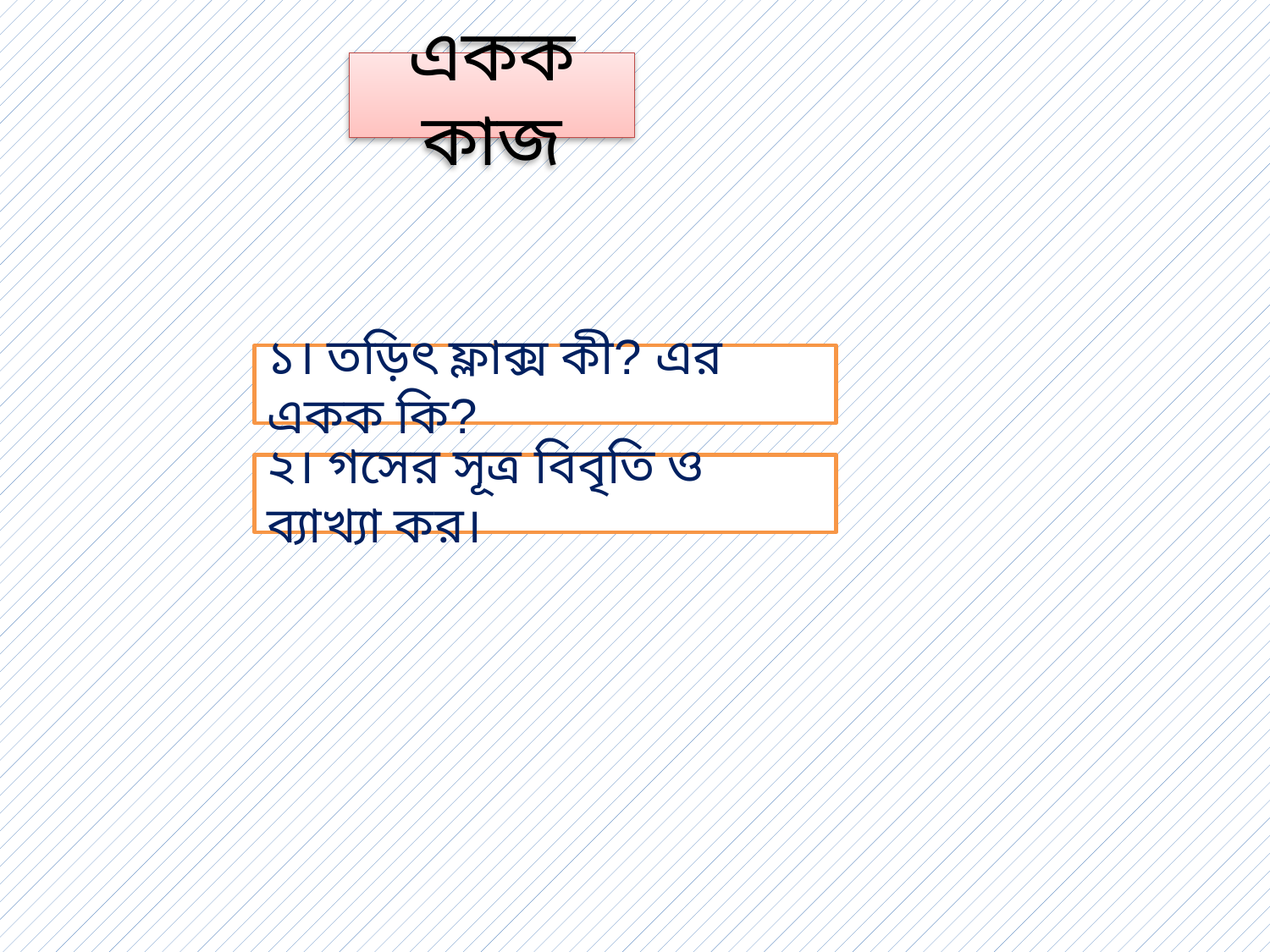

একক কাজ
১। তড়িৎ ফ্লাক্স কী? এর একক কি?
২। গসের সূত্র বিবৃতি ও ব্যাখ্যা কর।